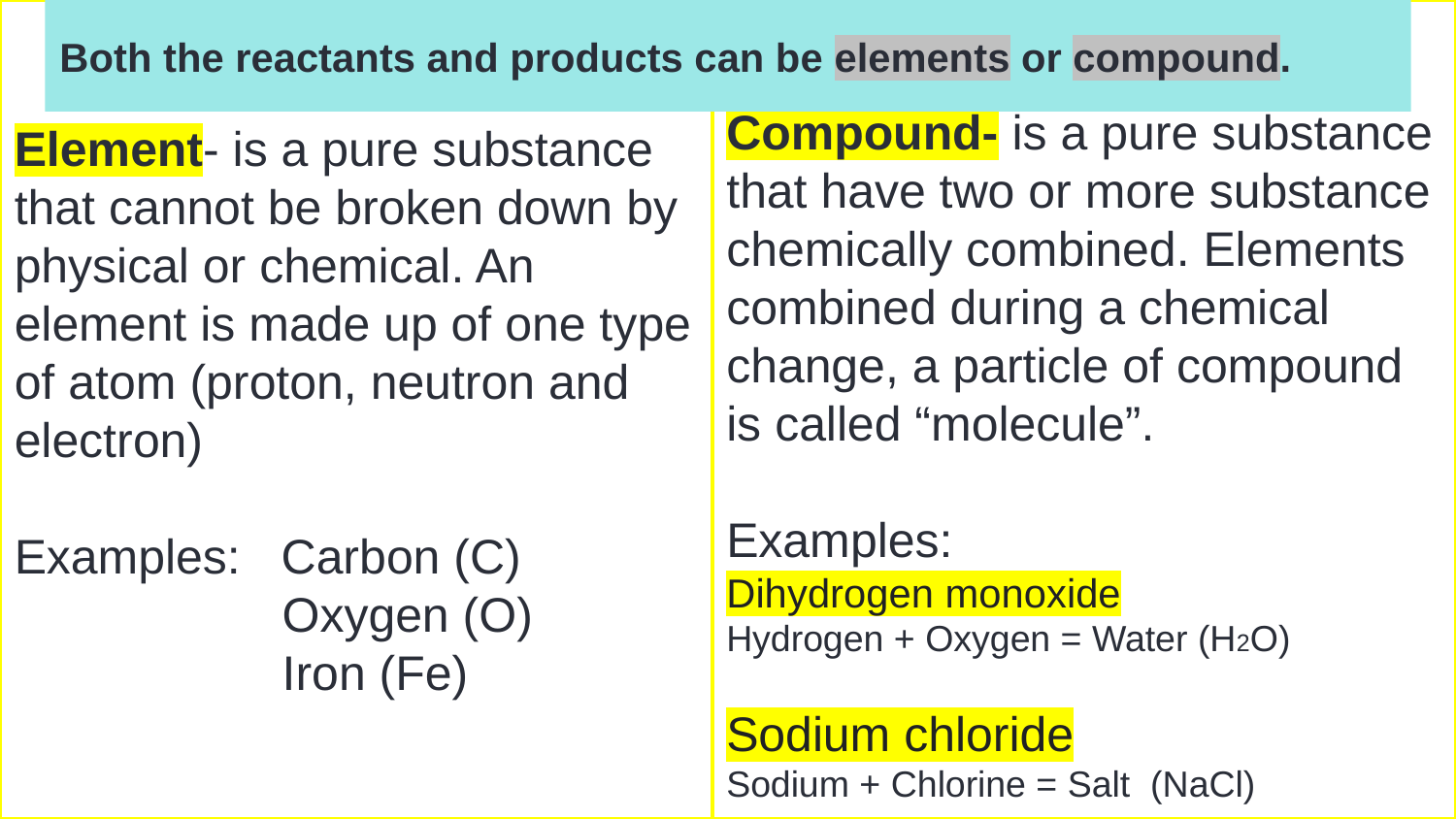

Element- is a pure substance that cannot be broken down by physical or chemical. An element is made up of one type of atom (proton, neutron and electron)

Examples:   Carbon (C)
	         Oxygen (O)
	         Iron (Fe)

Both the reactants and products can be elements or compound.

Compound- is a pure substance that have two or more substance chemically combined. Elements combined during a chemical change, a particle of compound is called “molecule”.

Examples:
Dihydrogen monoxide
Hydrogen + Oxygen = Water (H2O)

Sodium chloride
Sodium + Chlorine = Salt  (NaCl)